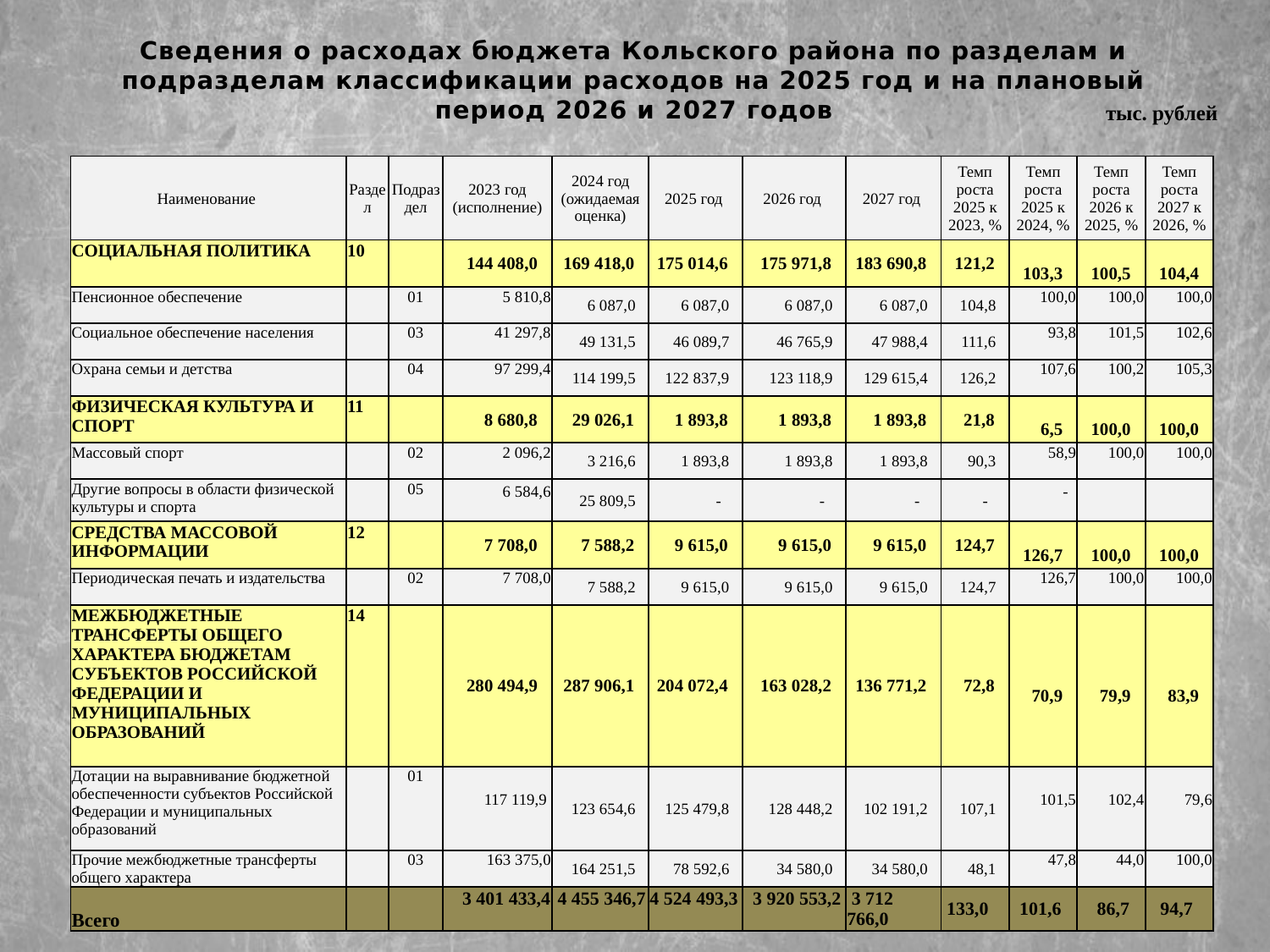

Сведения о расходах бюджета Кольского района по разделам и подразделам классификации расходов на 2025 год и на плановый период 2026 и 2027 годов
| тыс. рублей |
| --- |
| Наименование | Раздел | Подраздел | 2023 год (исполнение) | 2024 год (ожидаемая оценка) | 2025 год | 2026 год | 2027 год | Темп роста 2025 к 2023, % | Темп роста 2025 к 2024, % | Темп роста 2026 к 2025, % | Темп роста 2027 к 2026, % |
| --- | --- | --- | --- | --- | --- | --- | --- | --- | --- | --- | --- |
| СОЦИАЛЬНАЯ ПОЛИТИКА | 10 |  | 144 408,0 | 169 418,0 | 175 014,6 | 175 971,8 | 183 690,8 | 121,2 | 103,3 | 100,5 | 104,4 |
| Пенсионное обеспечение |  | 01 | 5 810,8 | 6 087,0 | 6 087,0 | 6 087,0 | 6 087,0 | 104,8 | 100,0 | 100,0 | 100,0 |
| Социальное обеспечение населения |  | 03 | 41 297,8 | 49 131,5 | 46 089,7 | 46 765,9 | 47 988,4 | 111,6 | 93,8 | 101,5 | 102,6 |
| Охрана семьи и детства |  | 04 | 97 299,4 | 114 199,5 | 122 837,9 | 123 118,9 | 129 615,4 | 126,2 | 107,6 | 100,2 | 105,3 |
| ФИЗИЧЕСКАЯ КУЛЬТУРА И СПОРТ | 11 |  | 8 680,8 | 29 026,1 | 1 893,8 | 1 893,8 | 1 893,8 | 21,8 | 6,5 | 100,0 | 100,0 |
| Массовый спорт |  | 02 | 2 096,2 | 3 216,6 | 1 893,8 | 1 893,8 | 1 893,8 | 90,3 | 58,9 | 100,0 | 100,0 |
| Другие вопросы в области физической культуры и спорта |  | 05 | 6 584,6 | 25 809,5 | - | - | - | - | - |  |  |
| СРЕДСТВА МАССОВОЙ ИНФОРМАЦИИ | 12 |  | 7 708,0 | 7 588,2 | 9 615,0 | 9 615,0 | 9 615,0 | 124,7 | 126,7 | 100,0 | 100,0 |
| Периодическая печать и издательства |  | 02 | 7 708,0 | 7 588,2 | 9 615,0 | 9 615,0 | 9 615,0 | 124,7 | 126,7 | 100,0 | 100,0 |
| МЕЖБЮДЖЕТНЫЕ ТРАНСФЕРТЫ ОБЩЕГО ХАРАКТЕРА БЮДЖЕТАМ СУБЪЕКТОВ РОССИЙСКОЙ ФЕДЕРАЦИИ И МУНИЦИПАЛЬНЫХ ОБРАЗОВАНИЙ | 14 |  | 280 494,9 | 287 906,1 | 204 072,4 | 163 028,2 | 136 771,2 | 72,8 | 70,9 | 79,9 | 83,9 |
| Дотации на выравнивание бюджетной обеспеченности субъектов Российской Федерации и муниципальных образований |  | 01 | 117 119,9 | 123 654,6 | 125 479,8 | 128 448,2 | 102 191,2 | 107,1 | 101,5 | 102,4 | 79,6 |
| Прочие межбюджетные трансферты общего характера |  | 03 | 163 375,0 | 164 251,5 | 78 592,6 | 34 580,0 | 34 580,0 | 48,1 | 47,8 | 44,0 | 100,0 |
| Всего |  |  | 3 401 433,4 | 4 455 346,7 | 4 524 493,3 | 3 920 553,2 | 3 712 766,0 | 133,0 | 101,6 | 86,7 | 94,7 |